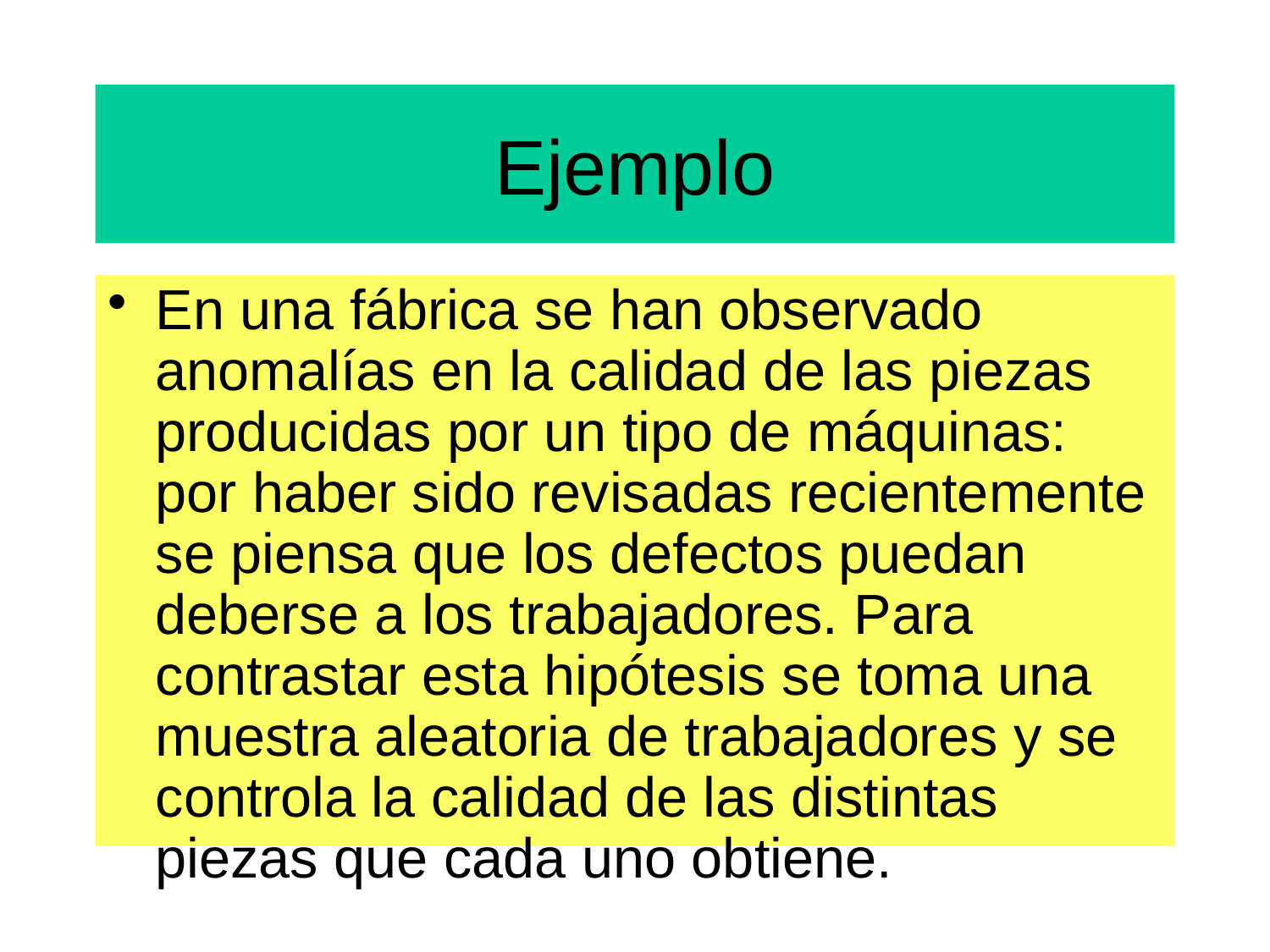

# Ejemplo
En una fábrica se han observado anomalías en la calidad de las piezas producidas por un tipo de máquinas: por haber sido revisadas recientemente se piensa que los defectos puedan deberse a los trabajadores. Para contrastar esta hipótesis se toma una muestra aleatoria de trabajadores y se controla la calidad de las distintas piezas que cada uno obtiene.